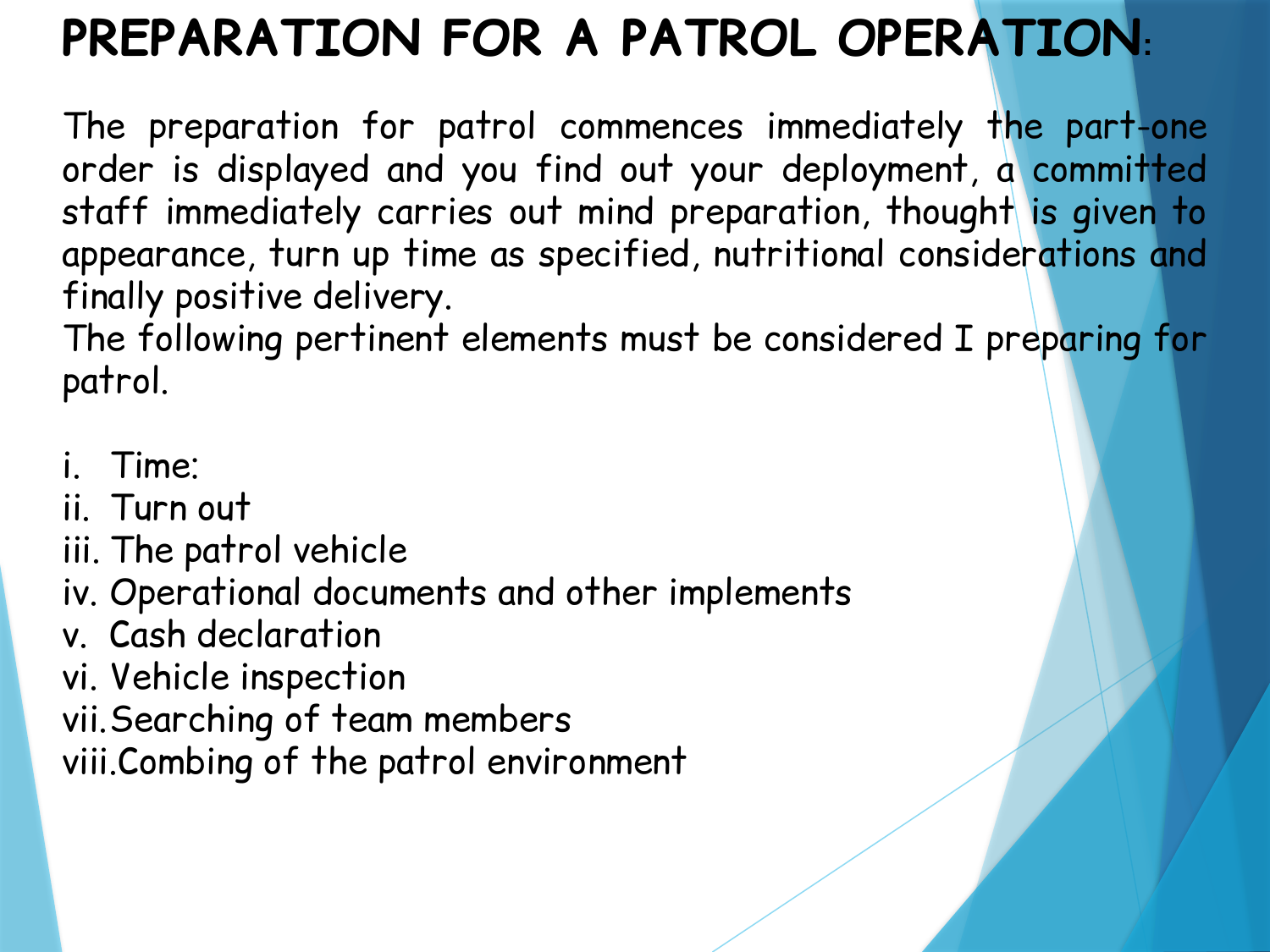

PREPARATION FOR A PATROL OPERATION:

The preparation for patrol commences immediately the part-one order is displayed and you find out your deployment, a committed staff immediately carries out mind preparation, thought is given to appearance, turn up time as specified, nutritional considerations and finally positive delivery.
The following pertinent elements must be considered I preparing for patrol.

Time:
Turn out
The patrol vehicle
Operational documents and other implements
Cash declaration
Vehicle inspection
Searching of team members
Combing of the patrol environment